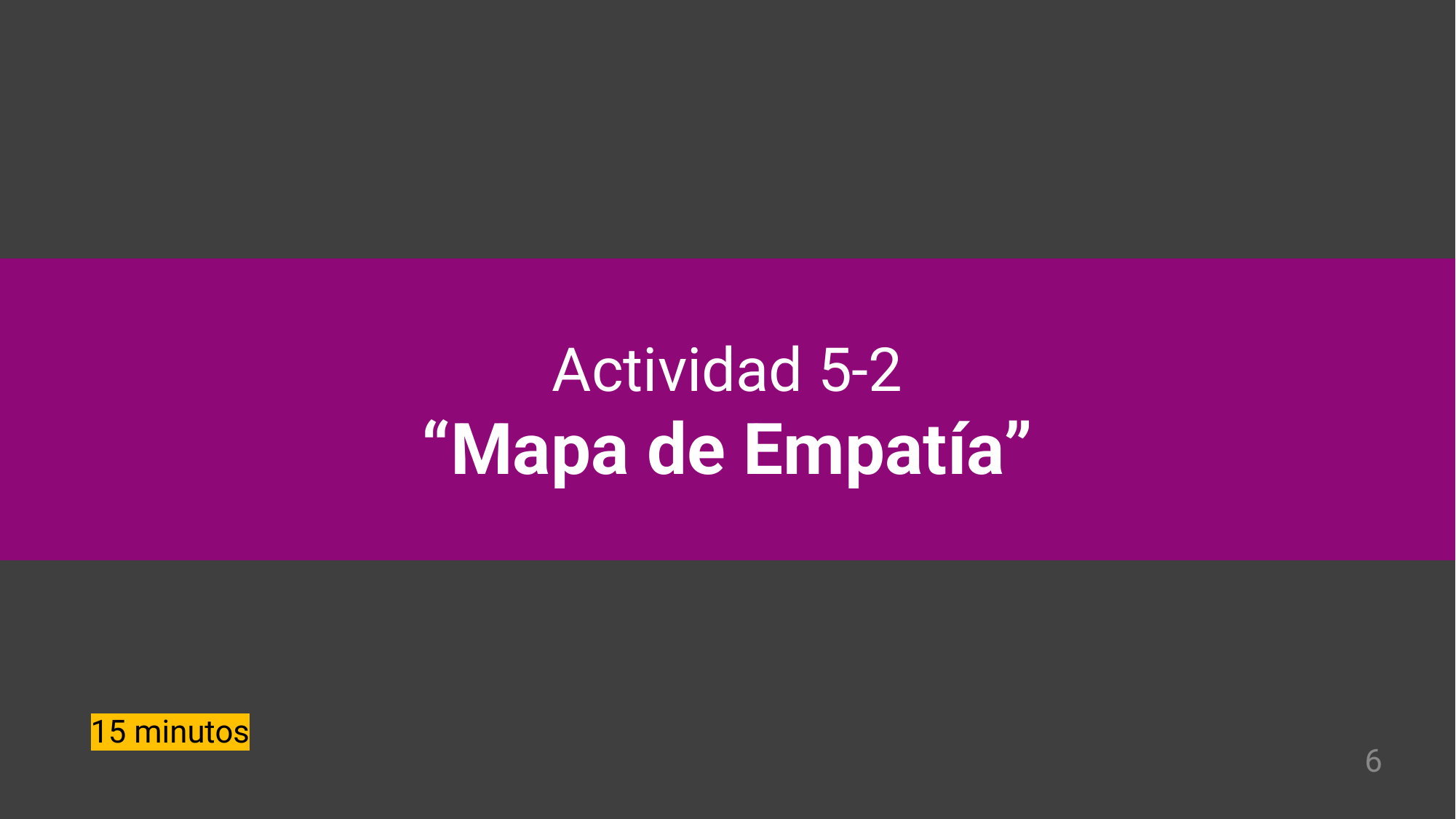

Actividad 5-2
“Mapa de Empatía”
15 minutos
6